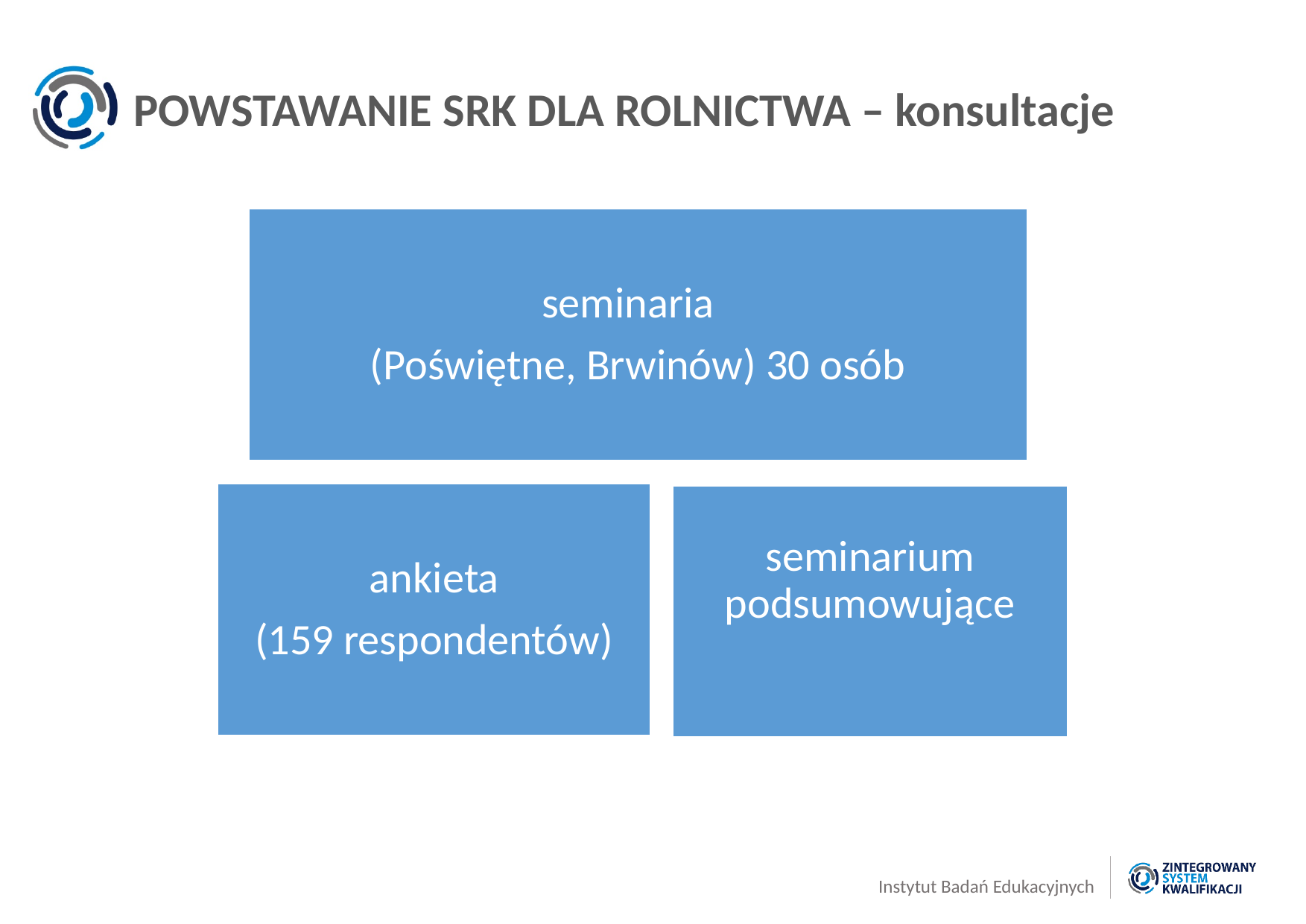

# POWSTAWANIE SRK DLA ROLNICTWA – konsultacje
seminaria
(Poświętne, Brwinów) 30 osób
ankieta
(159 respondentów)
seminarium podsumowujące